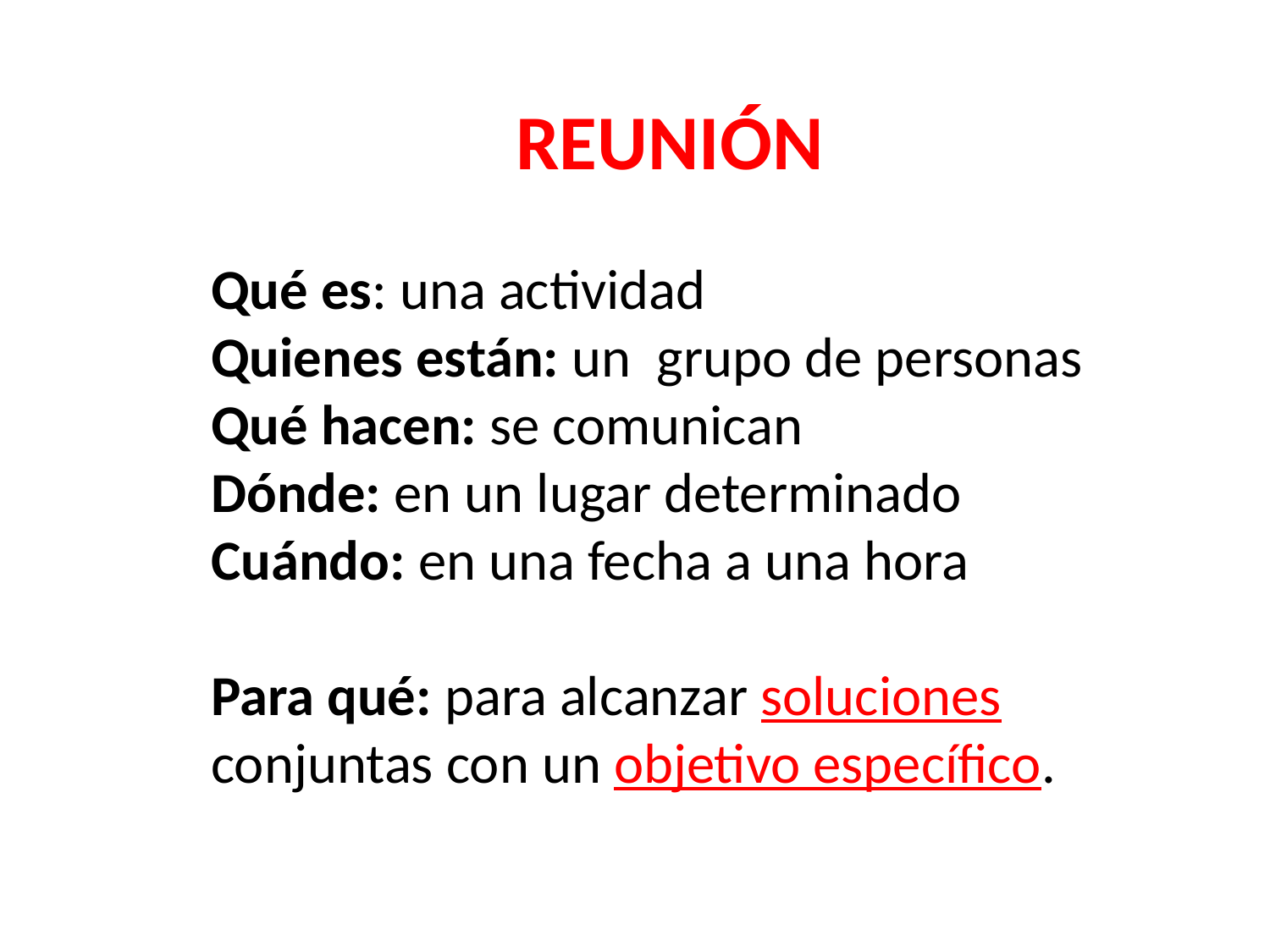

REUNIÓN

Qué es: una actividad
Quienes están: un  grupo de personas
Qué hacen: se comunican
Dónde: en un lugar determinado
Cuándo: en una fecha a una hora

Para qué: para alcanzar soluciones conjuntas con un objetivo específico.